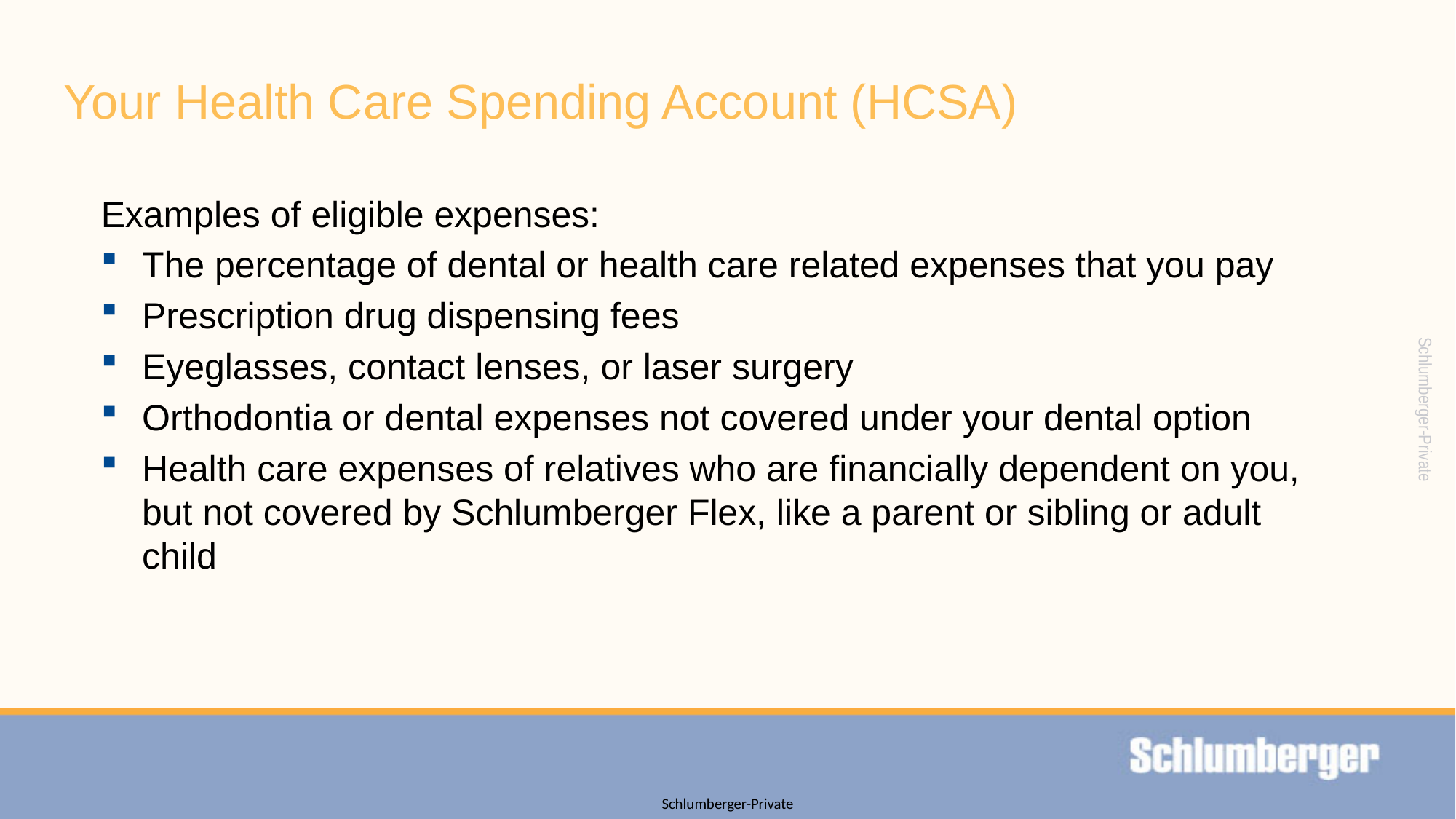

# Your Health Care Spending Account (HCSA)
Examples of eligible expenses:
The percentage of dental or health care related expenses that you pay
Prescription drug dispensing fees
Eyeglasses, contact lenses, or laser surgery
Orthodontia or dental expenses not covered under your dental option
Health care expenses of relatives who are financially dependent on you, but not covered by Schlumberger Flex, like a parent or sibling or adult child